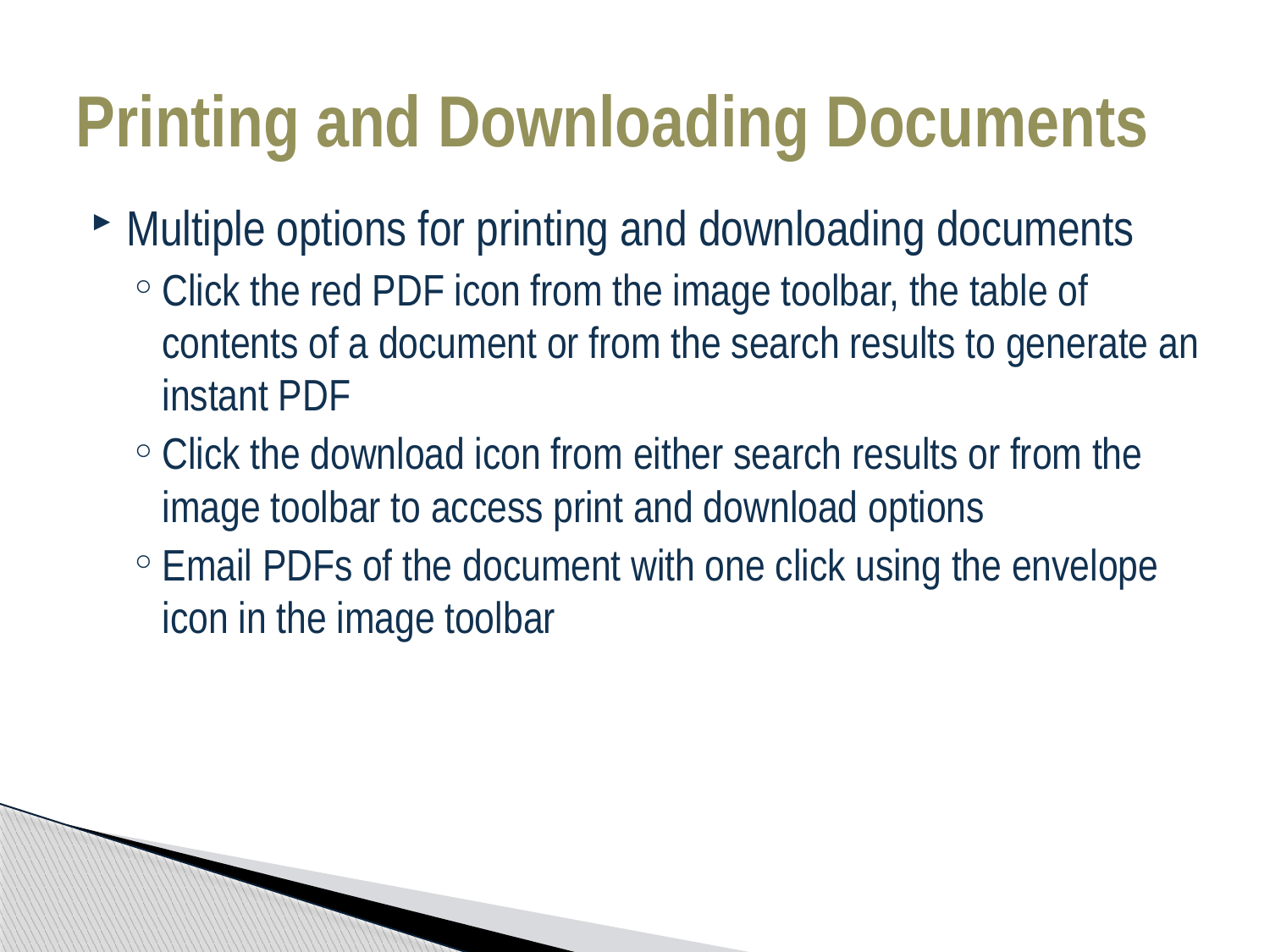

# Printing and Downloading Documents
Multiple options for printing and downloading documents
Click the red PDF icon from the image toolbar, the table of contents of a document or from the search results to generate an instant PDF
Click the download icon from either search results or from the image toolbar to access print and download options
Email PDFs of the document with one click using the envelope icon in the image toolbar